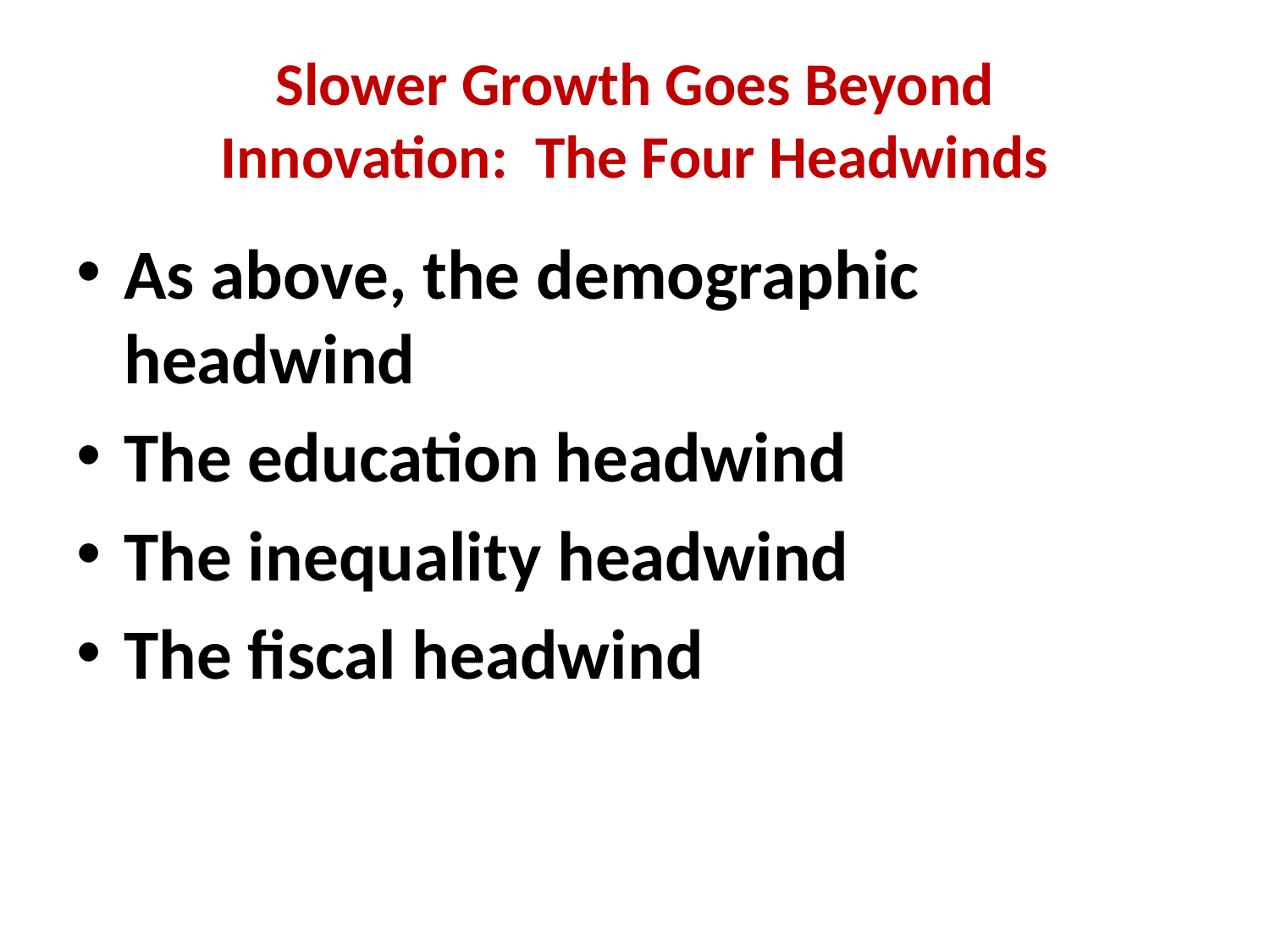

# Slower Growth Goes Beyond Innovation:  The Four Headwinds
As above, the demographic headwind
The education headwind
The inequality headwind
The fiscal headwind